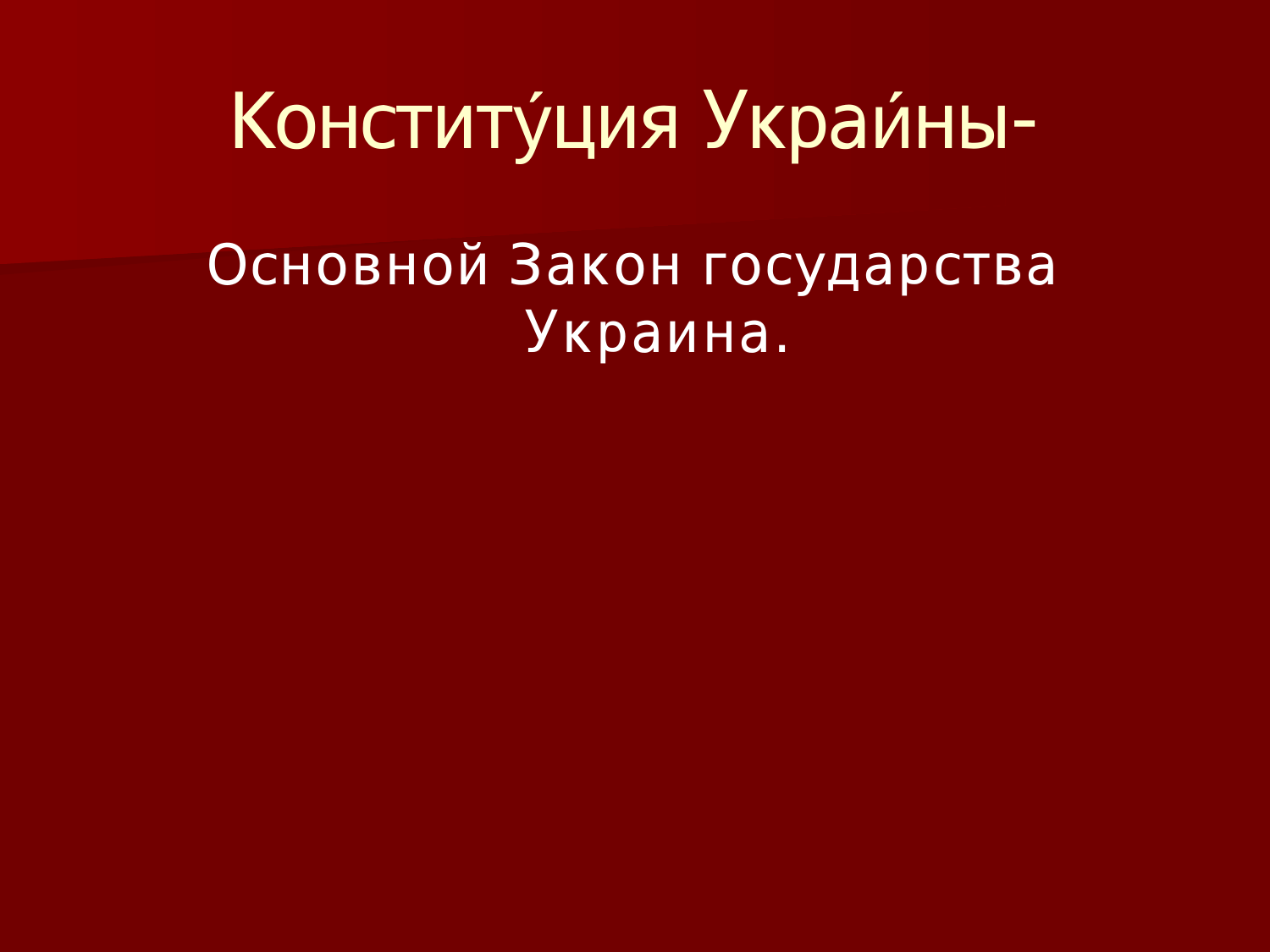

# Конститу́ция Украи́ны-
Основной Закон государства Украина.